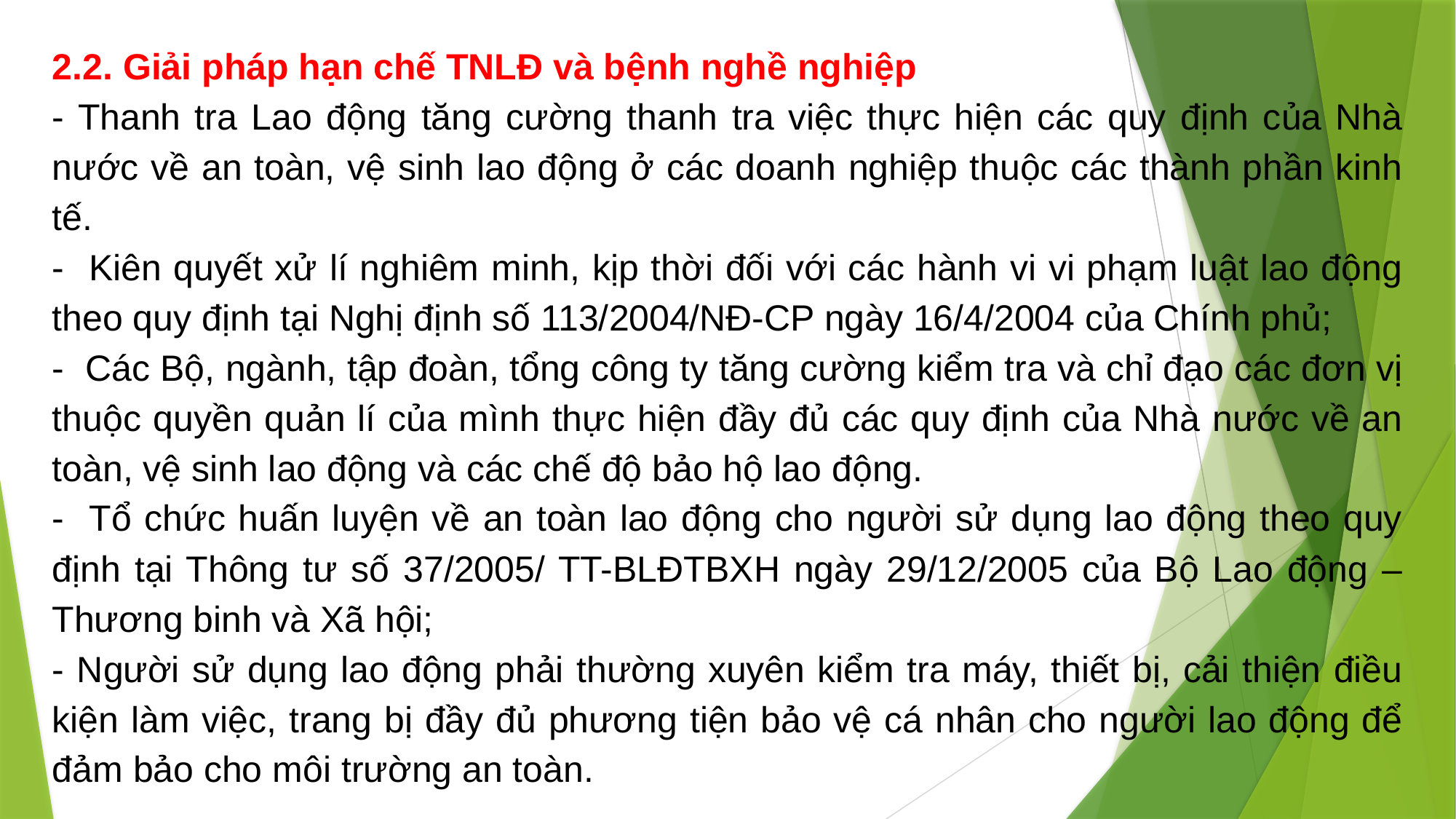

2.2. Giải pháp hạn chế TNLĐ và bệnh nghề nghiệp
- Thanh tra Lao động tăng cường thanh tra việc thực hiện các quy định của Nhà nước về an toàn, vệ sinh lao động ở các doanh nghiệp thuộc các thành phần kinh tế.
-  Kiên quyết xử lí nghiêm minh, kịp thời đối với các hành vi vi phạm luật lao động theo quy định tại Nghị định số 113/2004/NĐ-CP ngày 16/4/2004 của Chính phủ;
-  Các Bộ, ngành, tập đoàn, tổng công ty tăng cường kiểm tra và chỉ đạo các đơn vị thuộc quyền quản lí của mình thực hiện đầy đủ các quy định của Nhà nước về an toàn, vệ sinh lao động và các chế độ bảo hộ lao động.
-  Tổ chức huấn luyện về an toàn lao động cho người sử dụng lao động theo quy định tại Thông tư số 37/2005/ TT-BLĐTBXH ngày 29/12/2005 của Bộ Lao động – Thương binh và Xã hội;
- Người sử dụng lao động phải thường xuyên kiểm tra máy, thiết bị, cải thiện điều kiện làm việc, trang bị đầy đủ phương tiện bảo vệ cá nhân cho người lao động để đảm bảo cho môi trường an toàn.